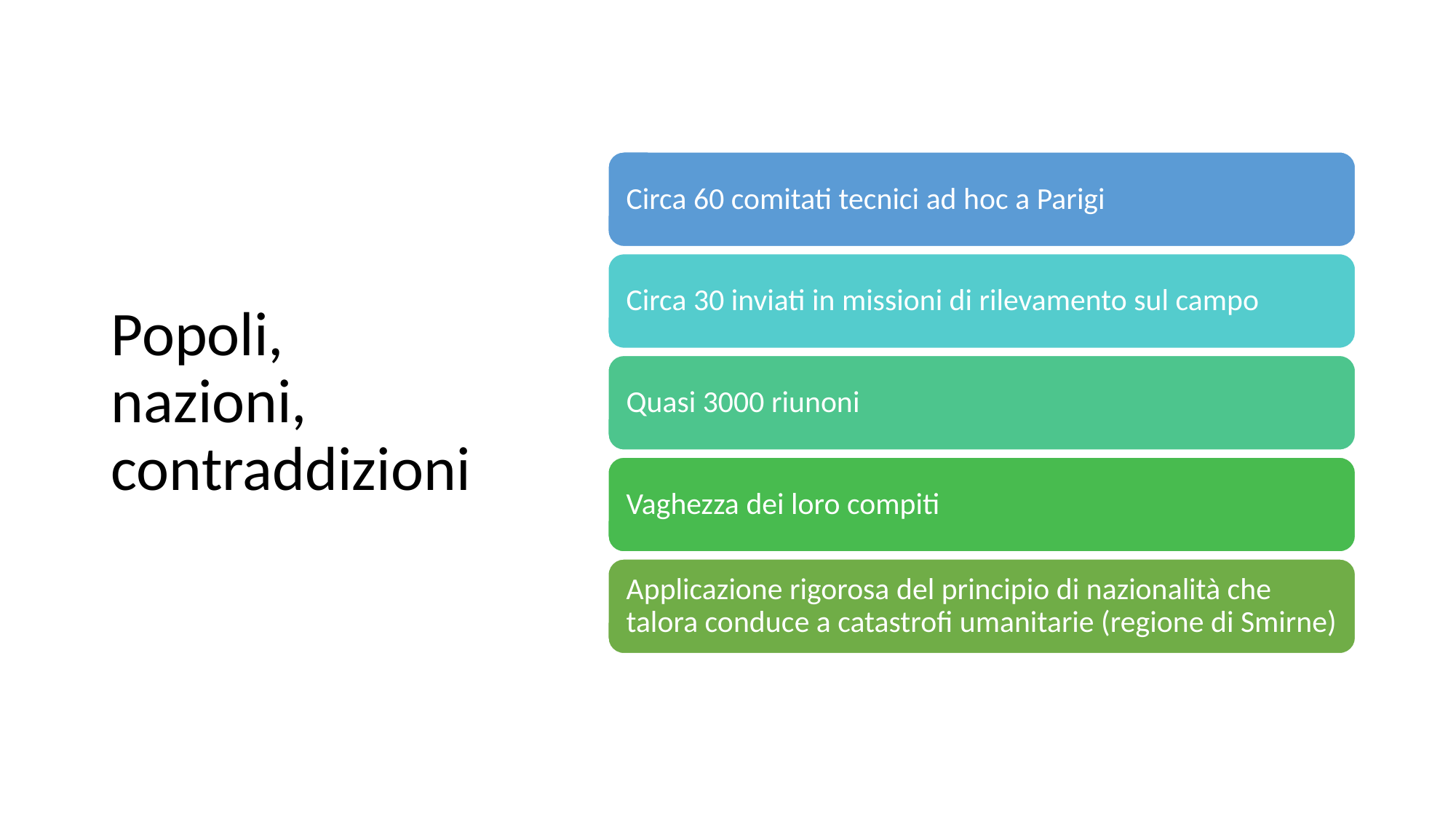

# Popoli, nazioni, contraddizioni
Circa 60 comitati tecnici ad hoc a Parigi
Circa 30 inviati in missioni di rilevamento sul campo
Quasi 3000 riunoni
Vaghezza dei loro compiti
Applicazione rigorosa del principio di nazionalità che talora conduce a catastrofi umanitarie (regione di Smirne)